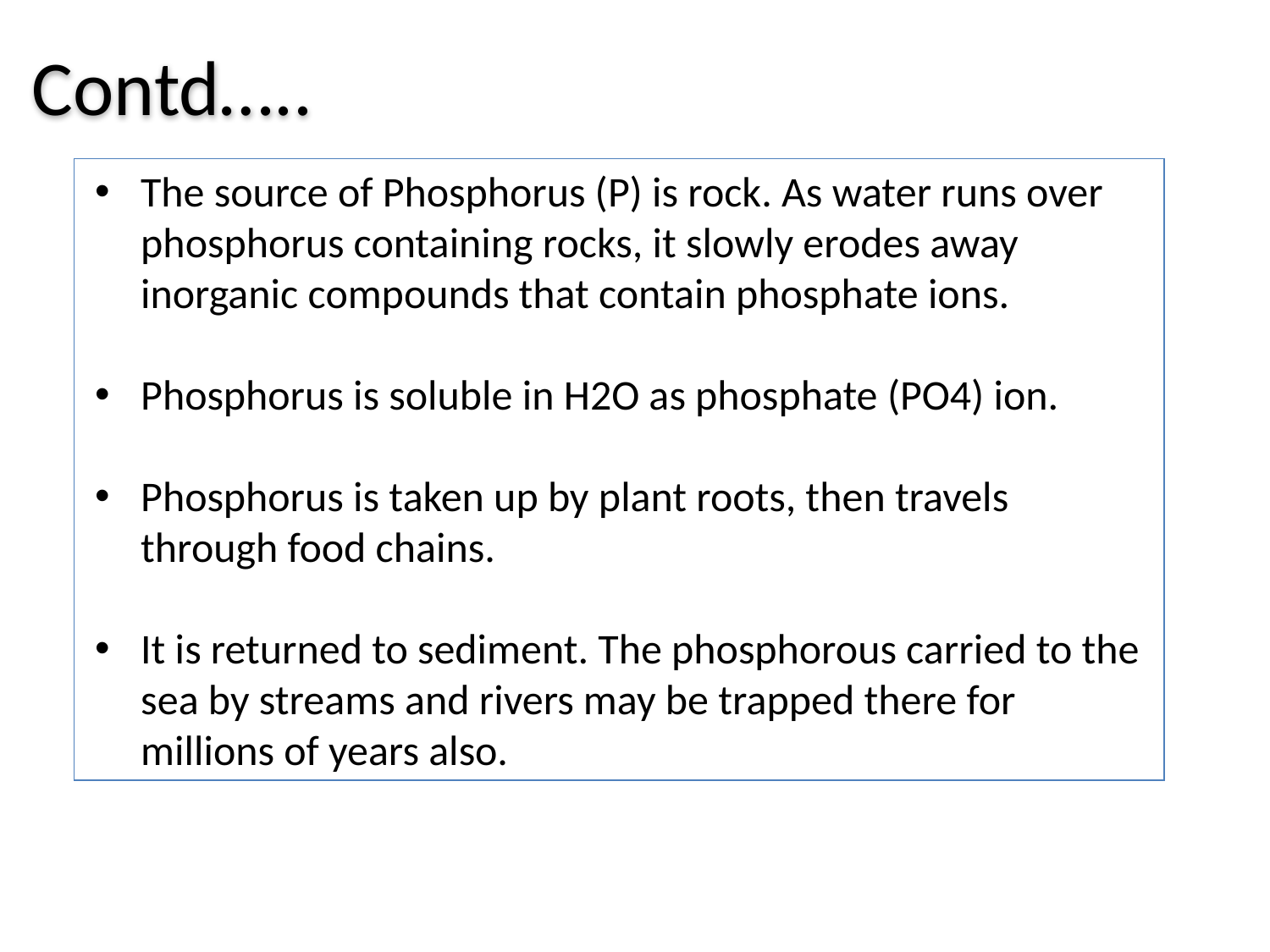

Contd…..
The source of Phosphorus (P) is rock. As water runs over phosphorus containing rocks, it slowly erodes away inorganic compounds that contain phosphate ions.

Phosphorus is soluble in H2O as phosphate (PO4) ion.

Phosphorus is taken up by plant roots, then travels through food chains.

It is returned to sediment. The phosphorous carried to the sea by streams and rivers may be trapped there for millions of years also.